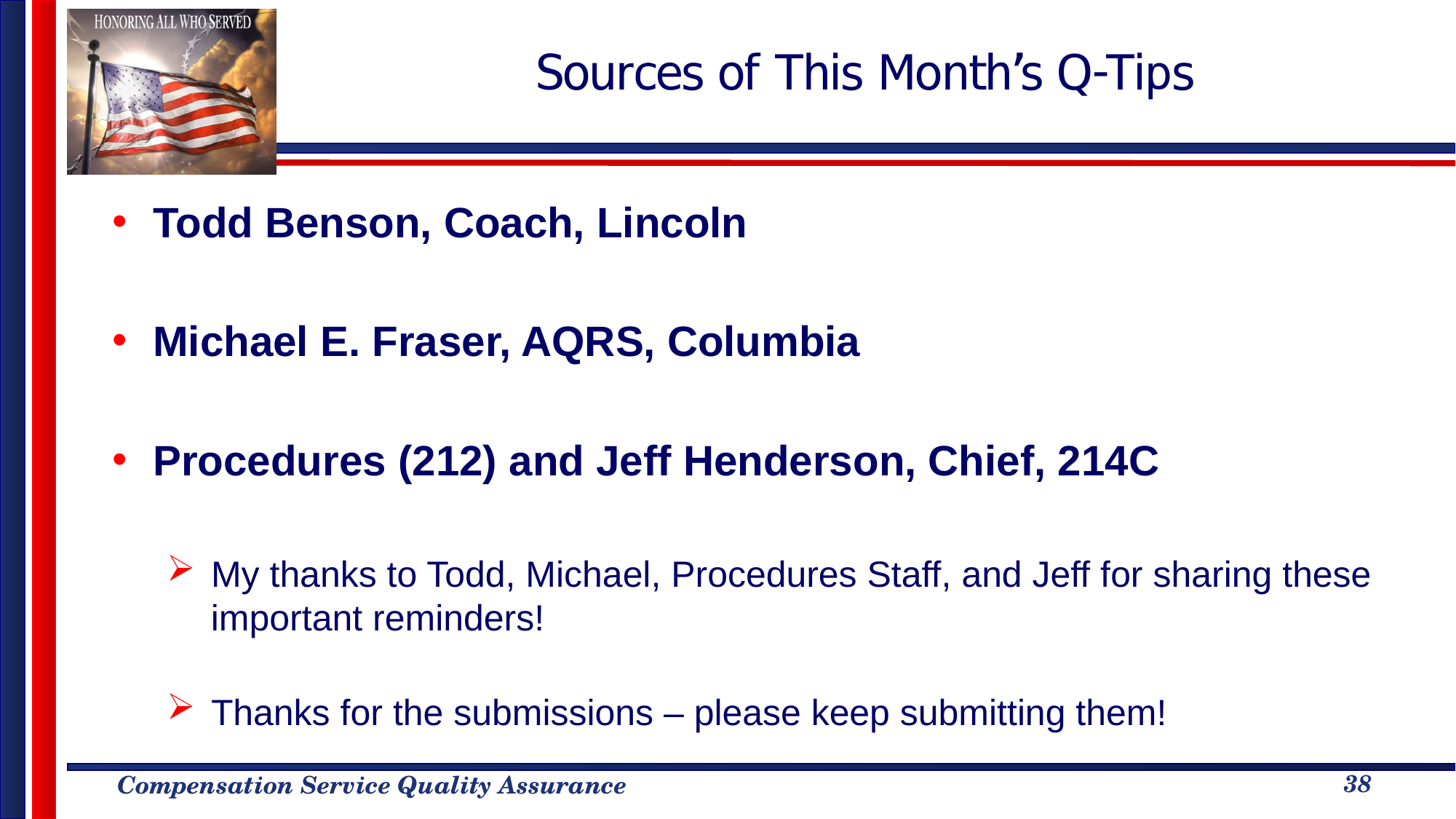

# Sources of This Month’s Q-Tips
Todd Benson, Coach, Lincoln

Michael E. Fraser, AQRS, Columbia

Procedures (212) and Jeff Henderson, Chief, 214C

 My thanks to Todd, Michael, Procedures Staff, and Jeff for sharing these
 important reminders!
 Thanks for the submissions – please keep submitting them!
38